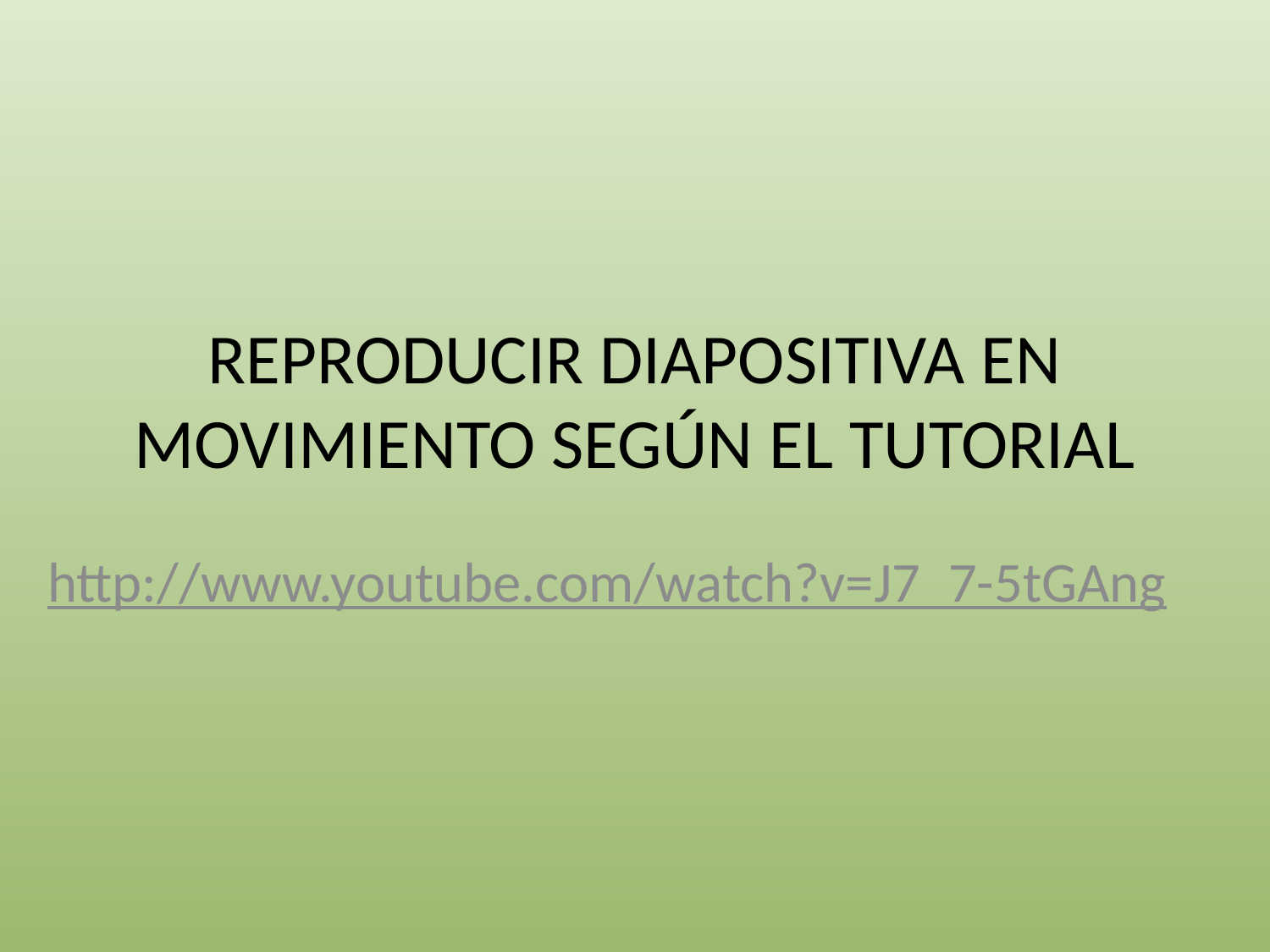

# REPRODUCIR DIAPOSITIVA EN MOVIMIENTO SEGÚN EL TUTORIAL
http://www.youtube.com/watch?v=J7_7-5tGAng